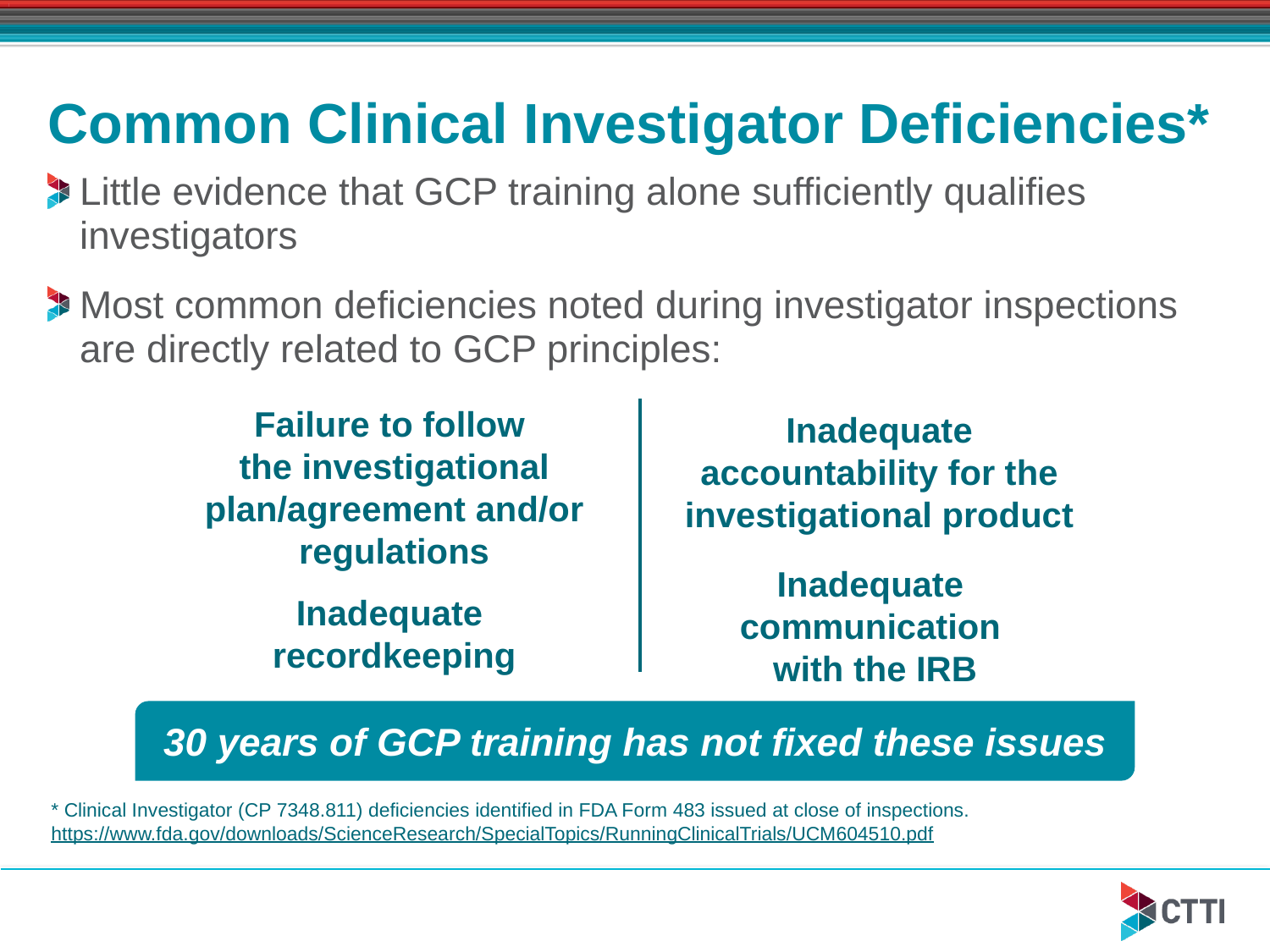

# Common Clinical Investigator Deficiencies*
Little evidence that GCP training alone sufficiently qualifies investigators
Most common deficiencies noted during investigator inspections are directly related to GCP principles:
Failure to follow
the investigational plan/agreement and/or regulations
Inadequate accountability for the investigational product
Inadequate
communication
with the IRB
Inadequate
recordkeeping
30 years of GCP training has not fixed these issues
* Clinical Investigator (CP 7348.811) deficiencies identified in FDA Form 483 issued at close of inspections.
https://www.fda.gov/downloads/ScienceResearch/SpecialTopics/RunningClinicalTrials/UCM604510.pdf